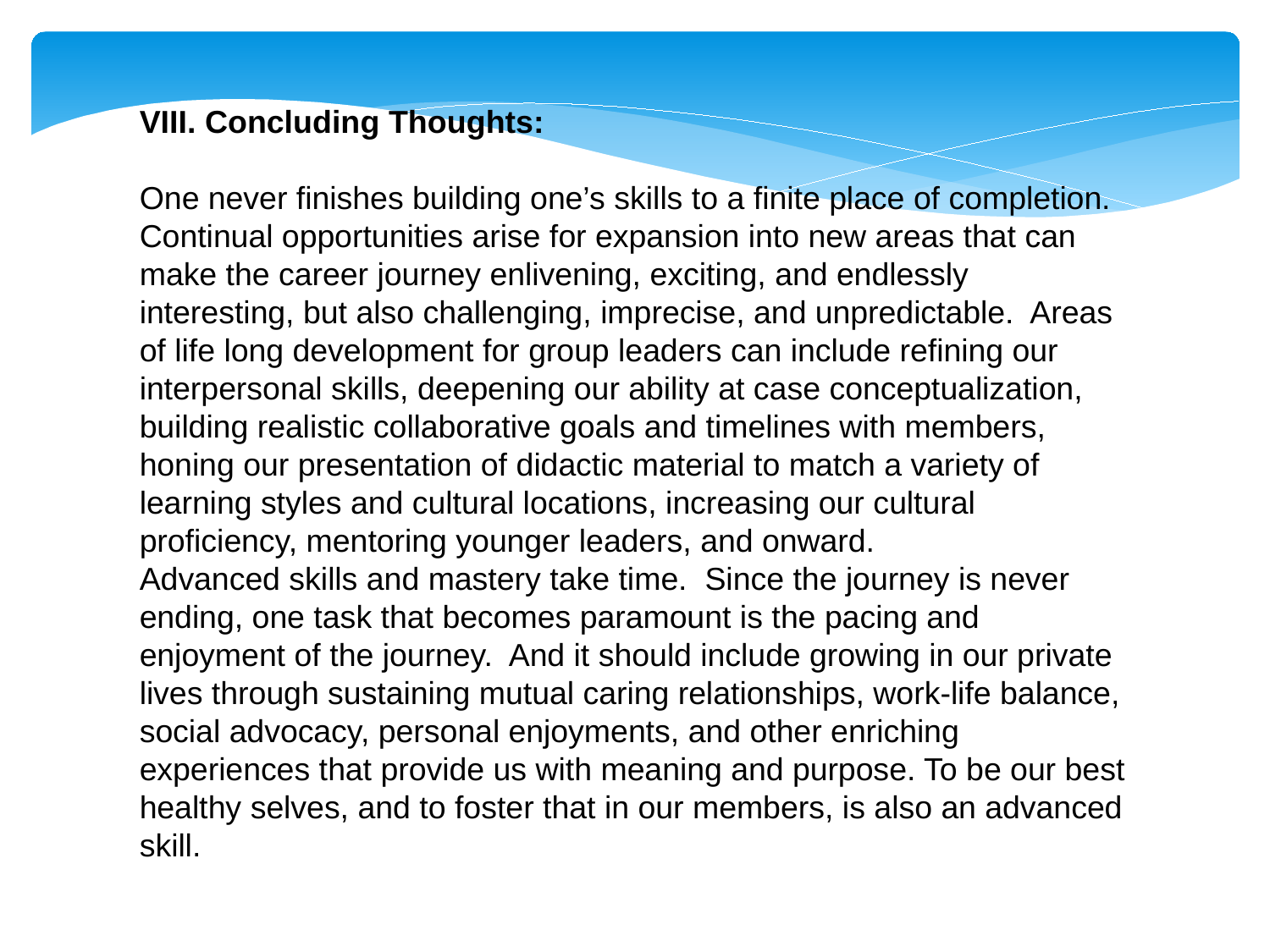

VIII. Concluding Thoughts:

One never finishes building one’s skills to a finite place of completion.  Continual opportunities arise for expansion into new areas that can make the career journey enlivening, exciting, and endlessly interesting, but also challenging, imprecise, and unpredictable.  Areas of life long development for group leaders can include refining our interpersonal skills, deepening our ability at case conceptualization, building realistic collaborative goals and timelines with members, honing our presentation of didactic material to match a variety of learning styles and cultural locations, increasing our cultural proficiency, mentoring younger leaders, and onward.
Advanced skills and mastery take time.  Since the journey is never ending, one task that becomes paramount is the pacing and enjoyment of the journey.  And it should include growing in our private lives through sustaining mutual caring relationships, work-life balance, social advocacy, personal enjoyments, and other enriching experiences that provide us with meaning and purpose. To be our best healthy selves, and to foster that in our members, is also an advanced skill.